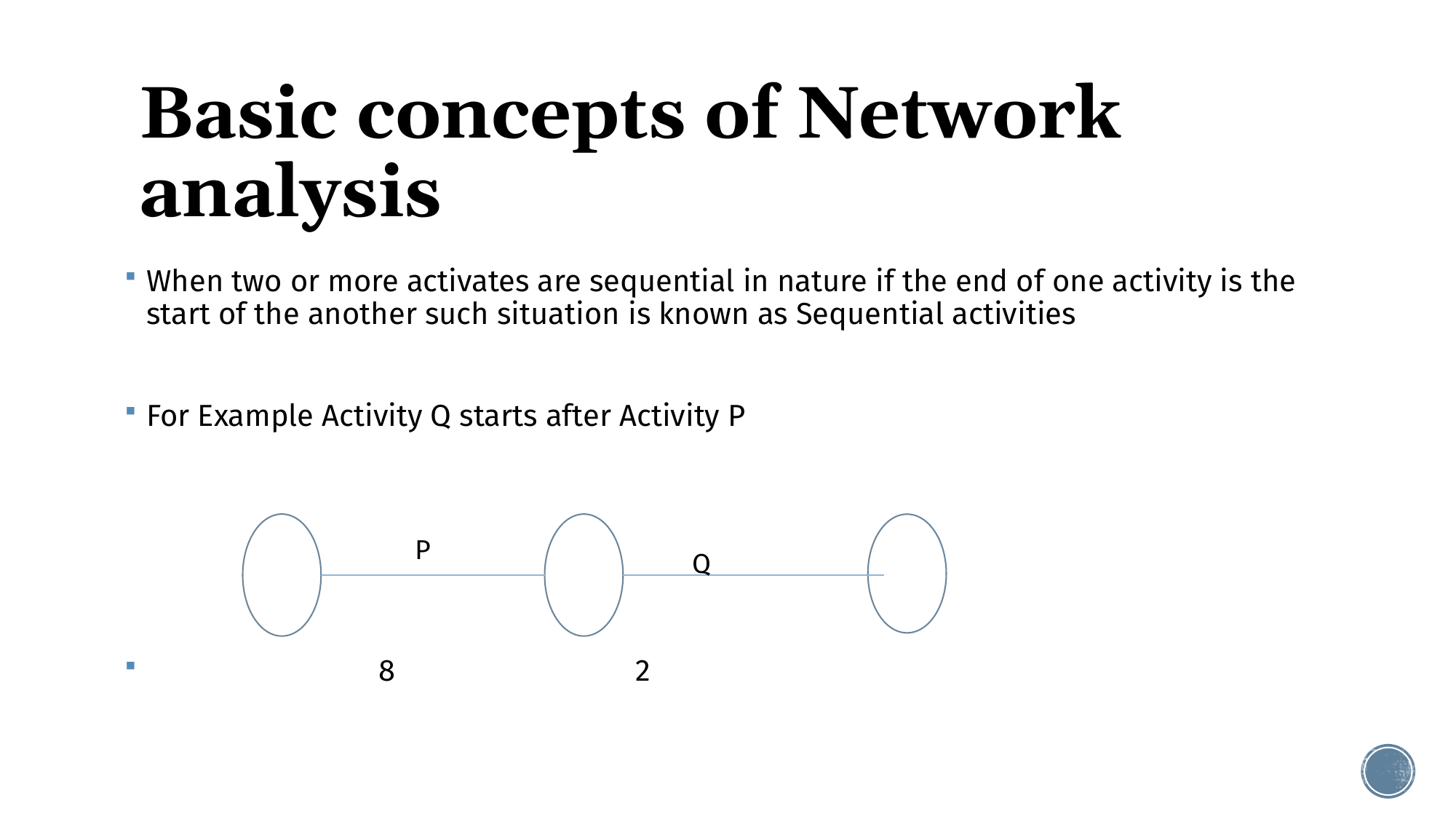

# Basic concepts of Network analysis
When two or more activates are sequential in nature if the end of one activity is the start of the another such situation is known as Sequential activities

For Example Activity Q starts after Activity P

                             8                              2

P

Q